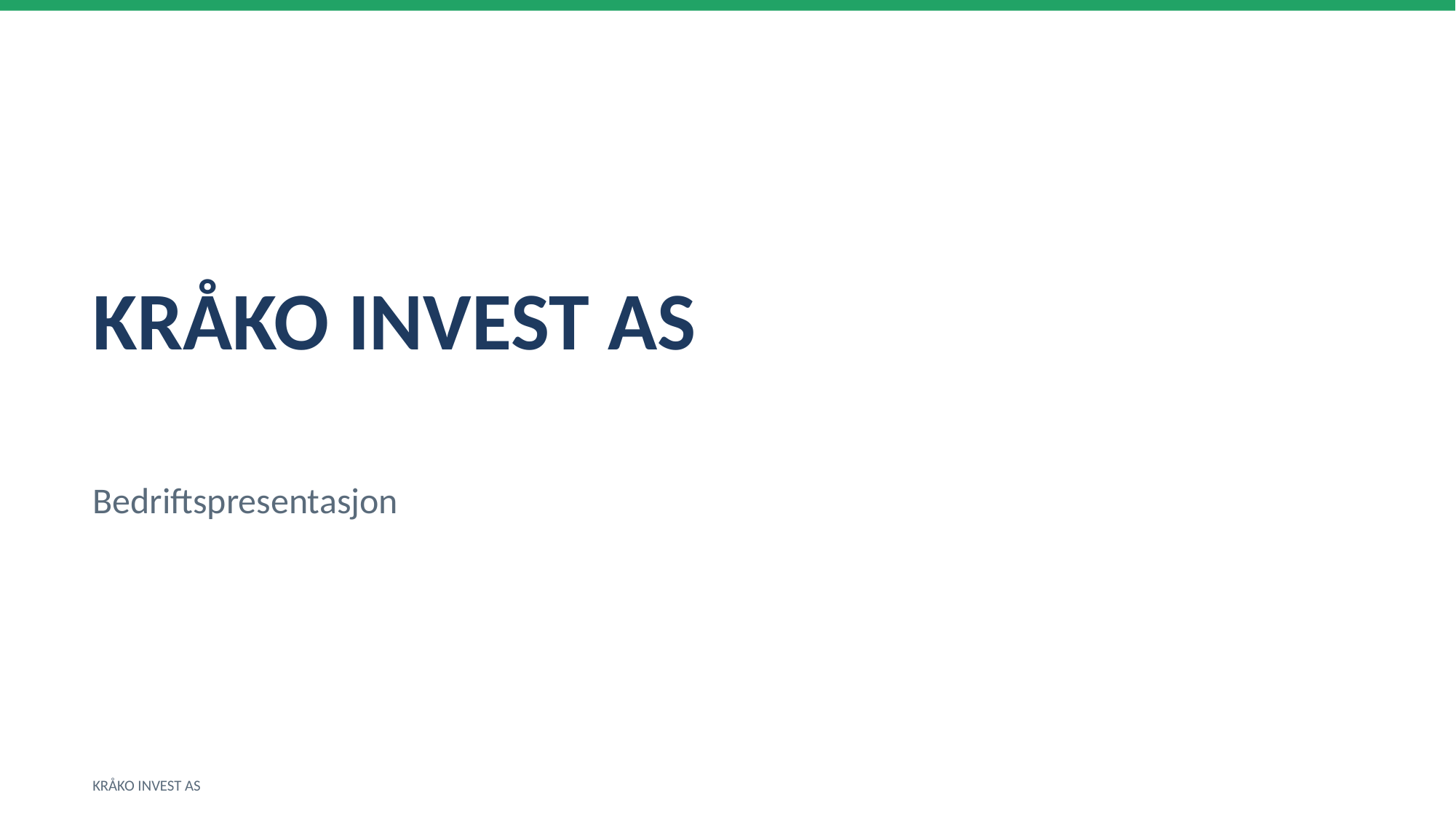

KRÅKO INVEST AS
Bedriftspresentasjon
KRÅKO INVEST AS